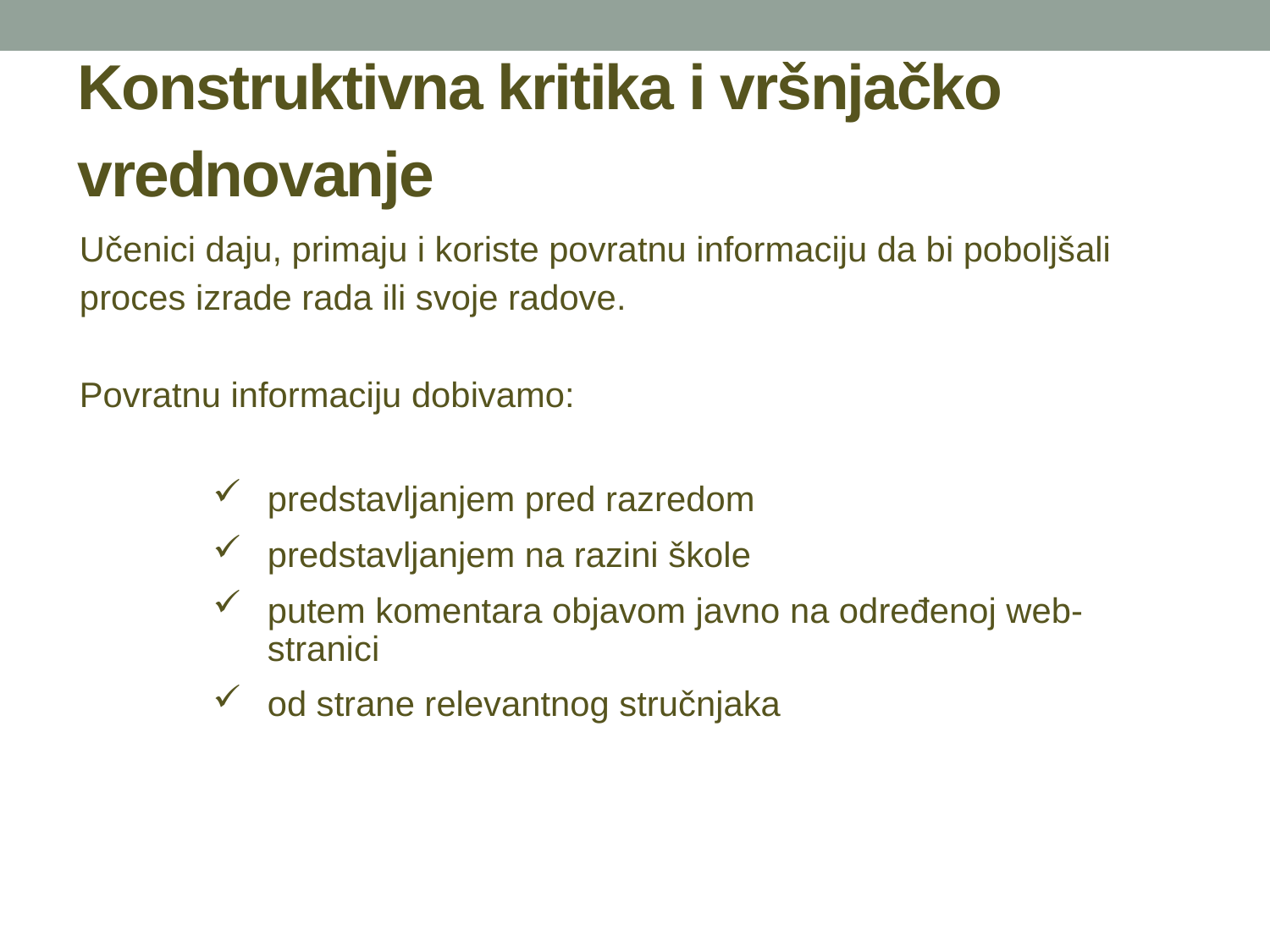

# Konstruktivna kritika i vršnjačko vrednovanje
Učenici daju, primaju i koriste povratnu informaciju da bi poboljšali proces izrade rada ili svoje radove.

Povratnu informaciju dobivamo:

predstavljanjem pred razredom
predstavljanjem na razini škole
putem komentara objavom javno na određenoj web- stranici
od strane relevantnog stručnjaka